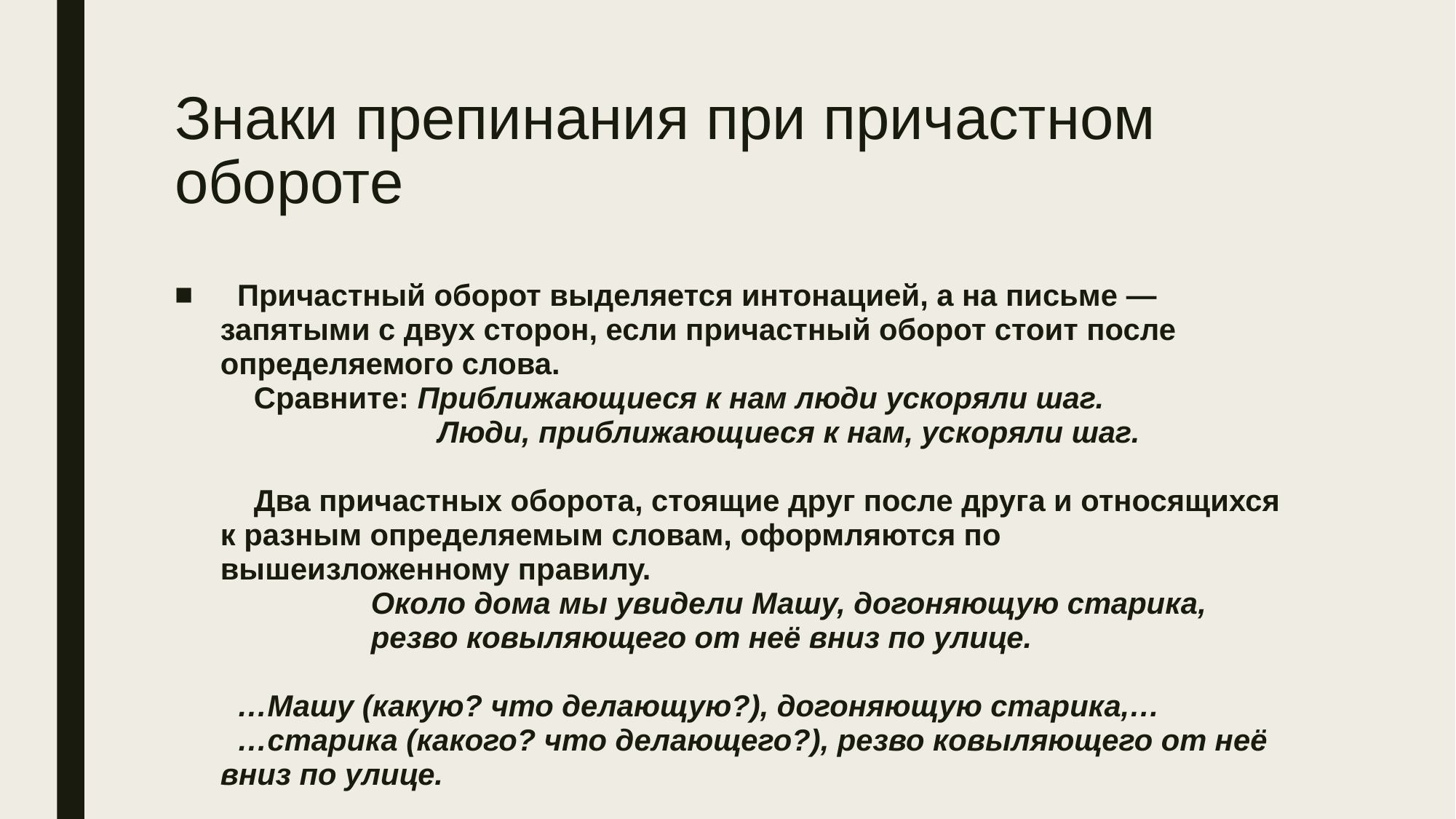

# Знаки препинания при причастном обороте
  Причастный оборот выделяется интонацией, а на письме — запятыми с двух сторон, если причастный оборот стоит после определяемого слова.
    Сравните: Приближающиеся к нам люди ускоряли шаг.
                          Люди, приближающиеся к нам, ускоряли шаг.
    Два причастных оборота, стоящие друг после друга и относящихся к разным определяемым словам, оформляются по вышеизложенному правилу.
                  Около дома мы увидели Машу, догоняющую старика,
                  резво ковыляющего от неё вниз по улице.
  …Машу (какую? что делающую?), догоняющую старика,…
  …старика (какого? что делающего?), резво ковыляющего от неё вниз по улице.